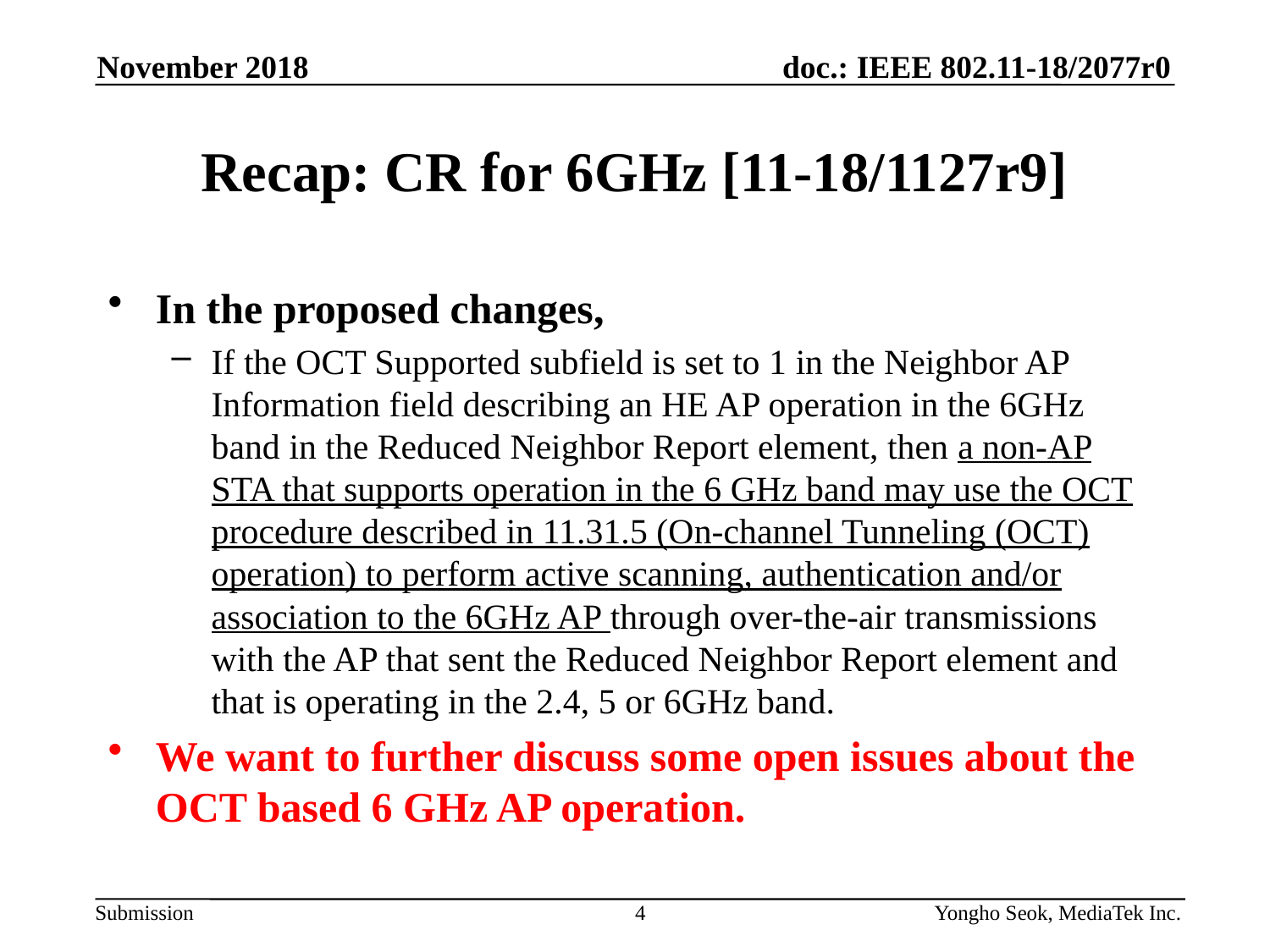

November 2018
# Recap: CR for 6GHz [11-18/1127r9]
In the proposed changes,
If the OCT Supported subfield is set to 1 in the Neighbor AP Information field describing an HE AP operation in the 6GHz band in the Reduced Neighbor Report element, then a non-AP STA that supports operation in the 6 GHz band may use the OCT procedure described in 11.31.5 (On-channel Tunneling (OCT) operation) to perform active scanning, authentication and/or association to the 6GHz AP through over-the-air transmissions with the AP that sent the Reduced Neighbor Report element and that is operating in the 2.4, 5 or 6GHz band.
We want to further discuss some open issues about the OCT based 6 GHz AP operation.

4
Yongho Seok, MediaTek Inc.